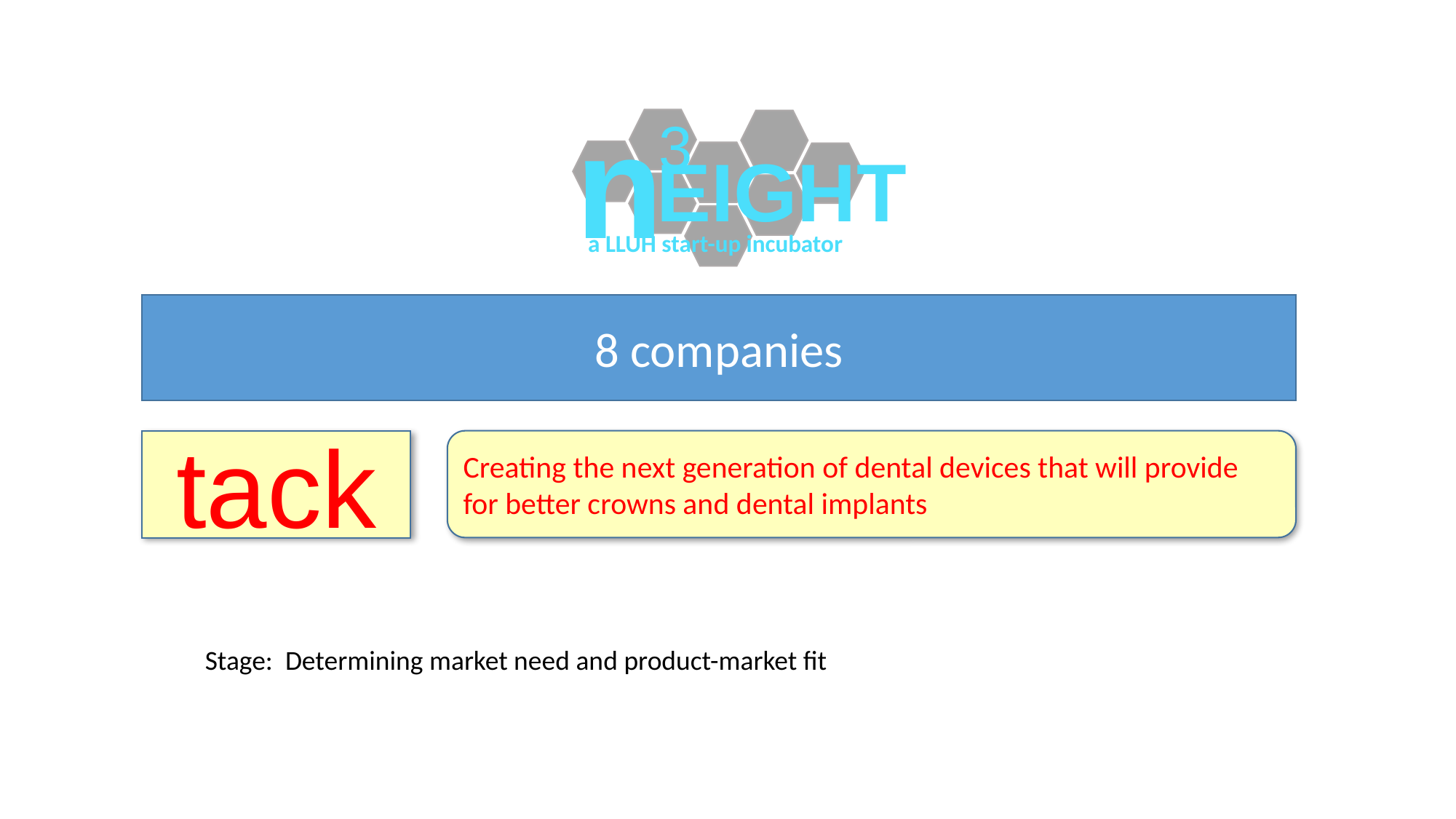

n
3

EIGHT
a LLUH start-up incubator
8 companies
tack
Creating the next generation of dental devices that will provide for better crowns and dental implants
Stage:  Determining market need and product-market fit